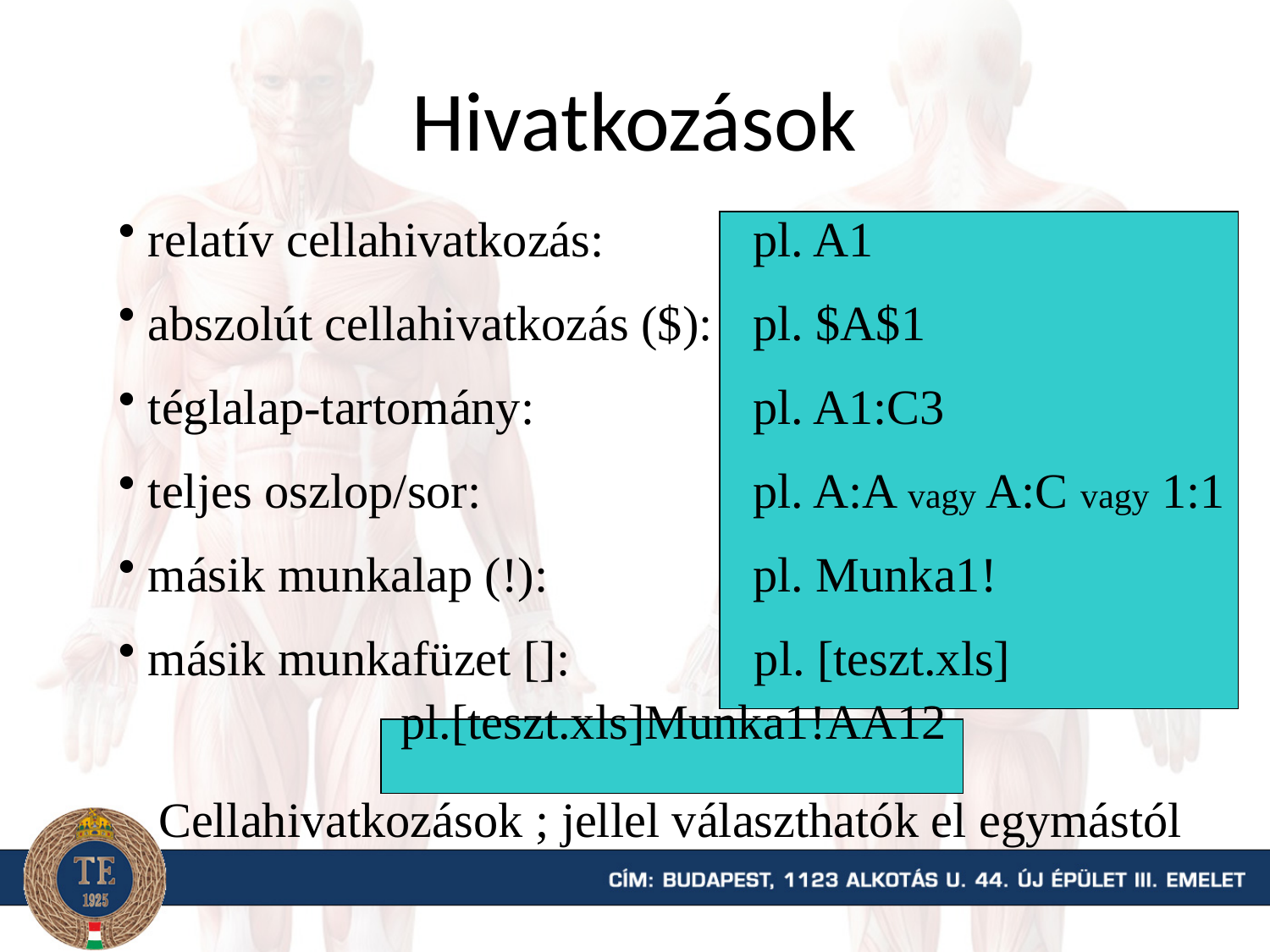

# Hivatkozások
 relatív cellahivatkozás:   	pl. A1
 abszolút cellahivatkozás ($):	pl. $A$1
 téglalap-tartomány:	pl. A1:C3
 teljes oszlop/sor:	pl. A:A vagy A:C vagy 1:1
 másik munkalap (!):	pl. Munka1!
 másik munkafüzet []:               pl. [teszt.xls]
                       pl.[teszt.xls]Munka1!AA12

Cellahivatkozások ; jellel választhatók el egymástól